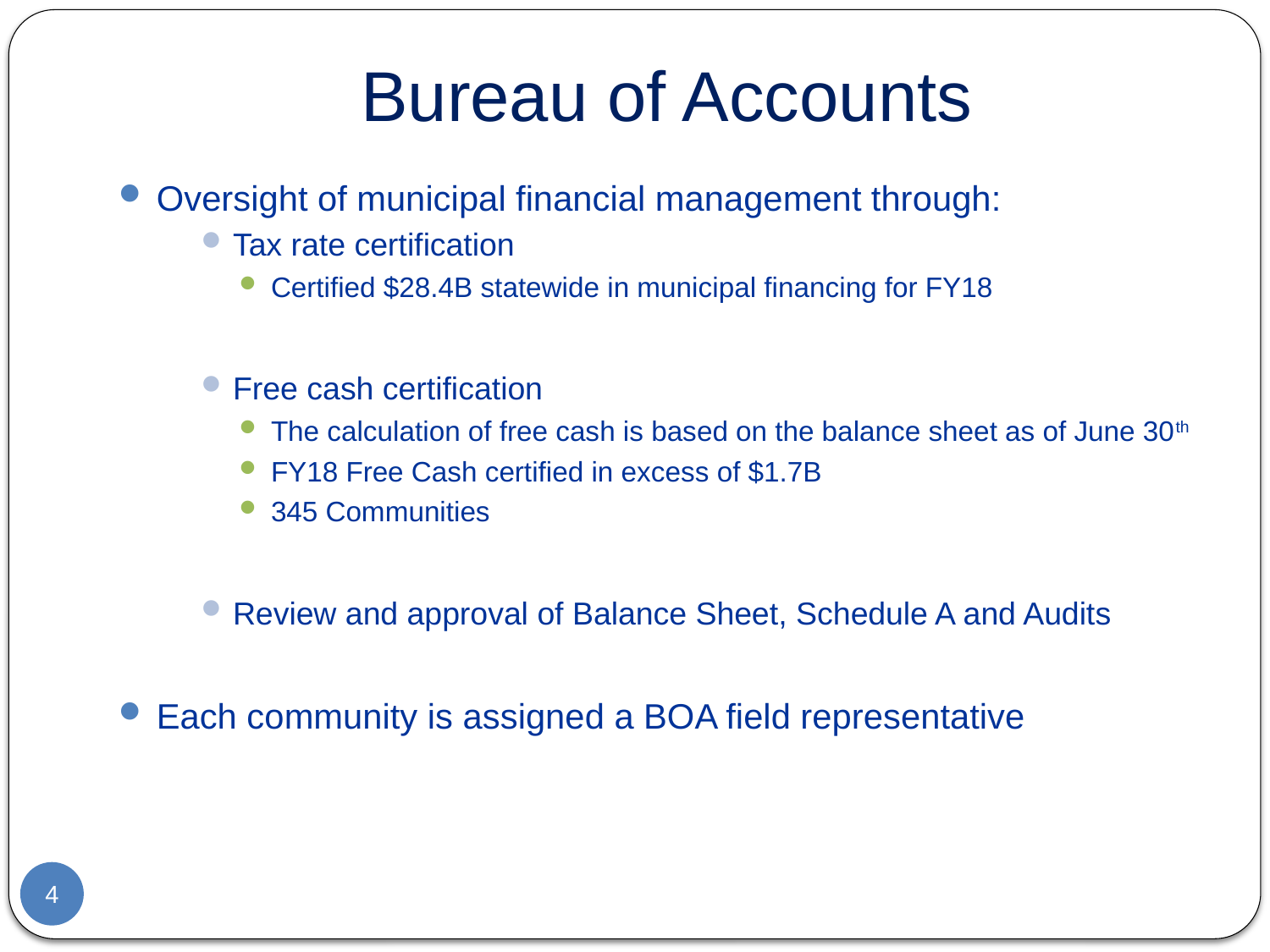

# Bureau of Accounts
Oversight of municipal financial management through:
Tax rate certification
Certified $28.4B statewide in municipal financing for FY18

Free cash certification
The calculation of free cash is based on the balance sheet as of June 30th
FY18 Free Cash certified in excess of $1.7B
345 Communities

Review and approval of Balance Sheet, Schedule A and Audits

Each community is assigned a BOA field representative
4